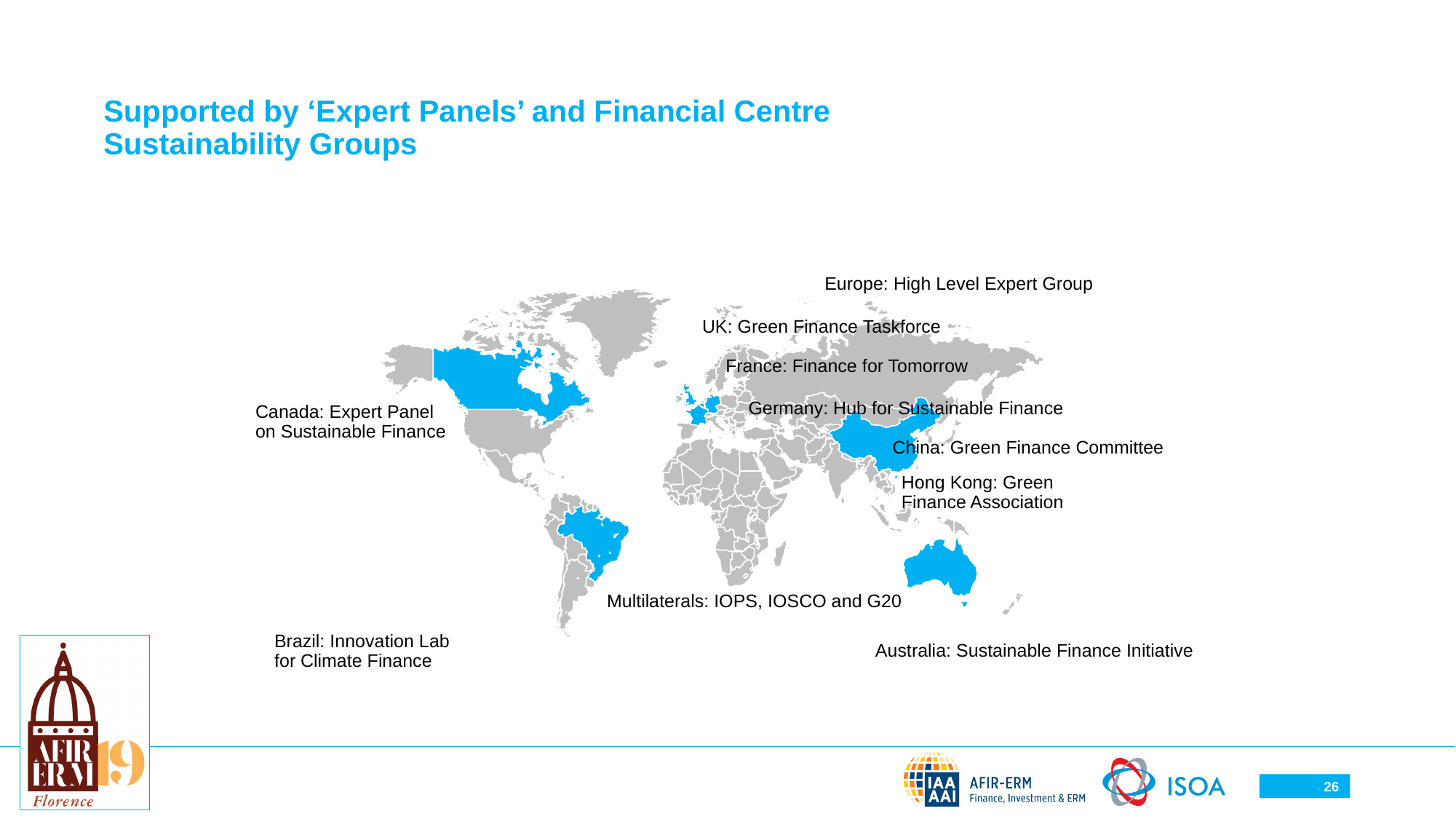

# Supported by ‘Expert Panels’ and Financial Centre Sustainability Groups
Europe: High Level Expert Group

UK: Green Finance Taskforce
France: Finance for Tomorrow
Germany: Hub for Sustainable Finance
Canada: Expert Panel on Sustainable Finance
China: Green Finance Committee
Hong Kong: Green Finance Association
Multilaterals: IOPS, IOSCO and G20
Brazil: Innovation Lab for Climate Finance
Australia: Sustainable Finance Initiative
26